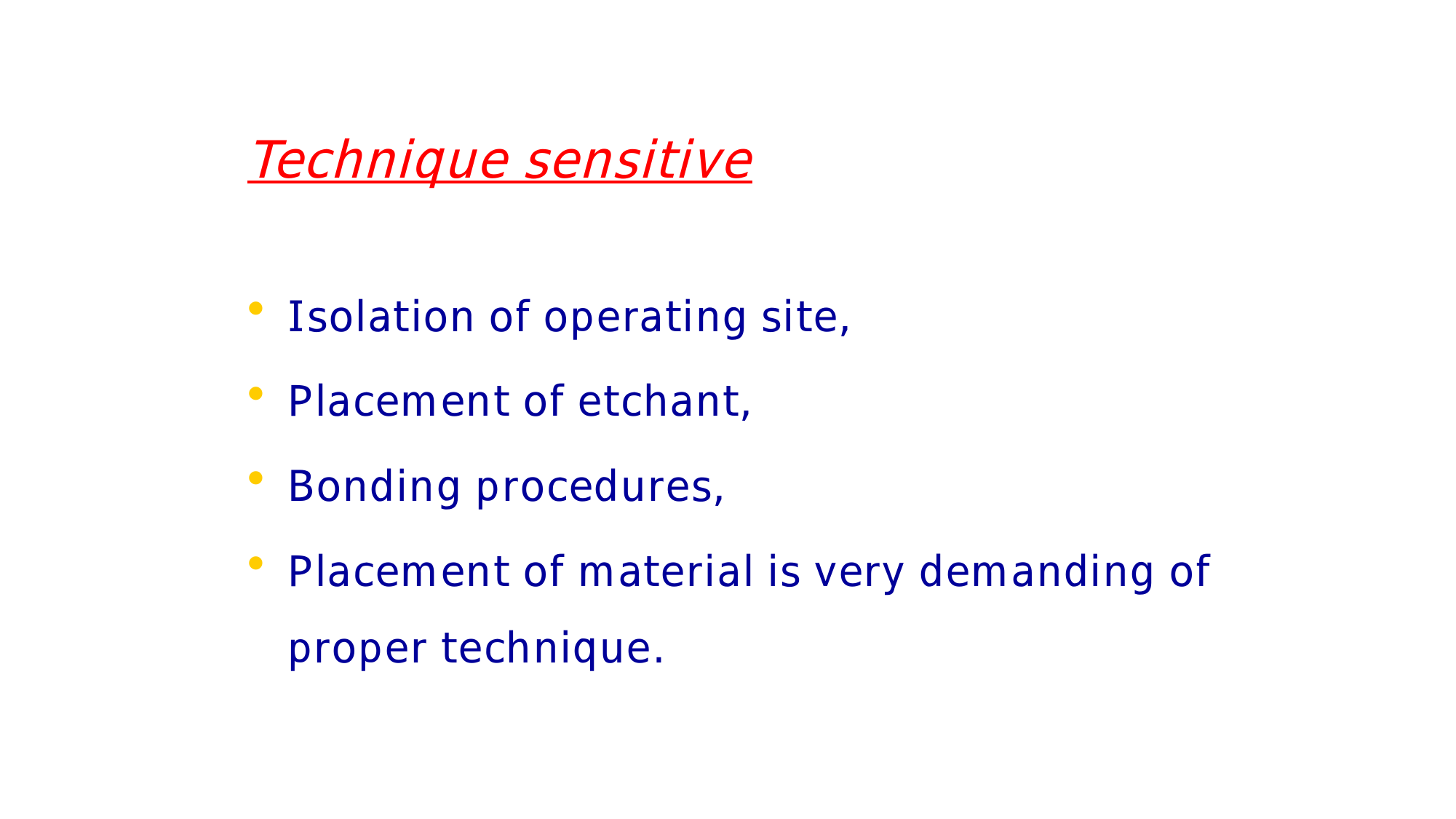

Technique sensitive –

Isolation of operating site,
Placement of etchant,
Bonding procedures,
Placement of material is very demanding of proper technique.